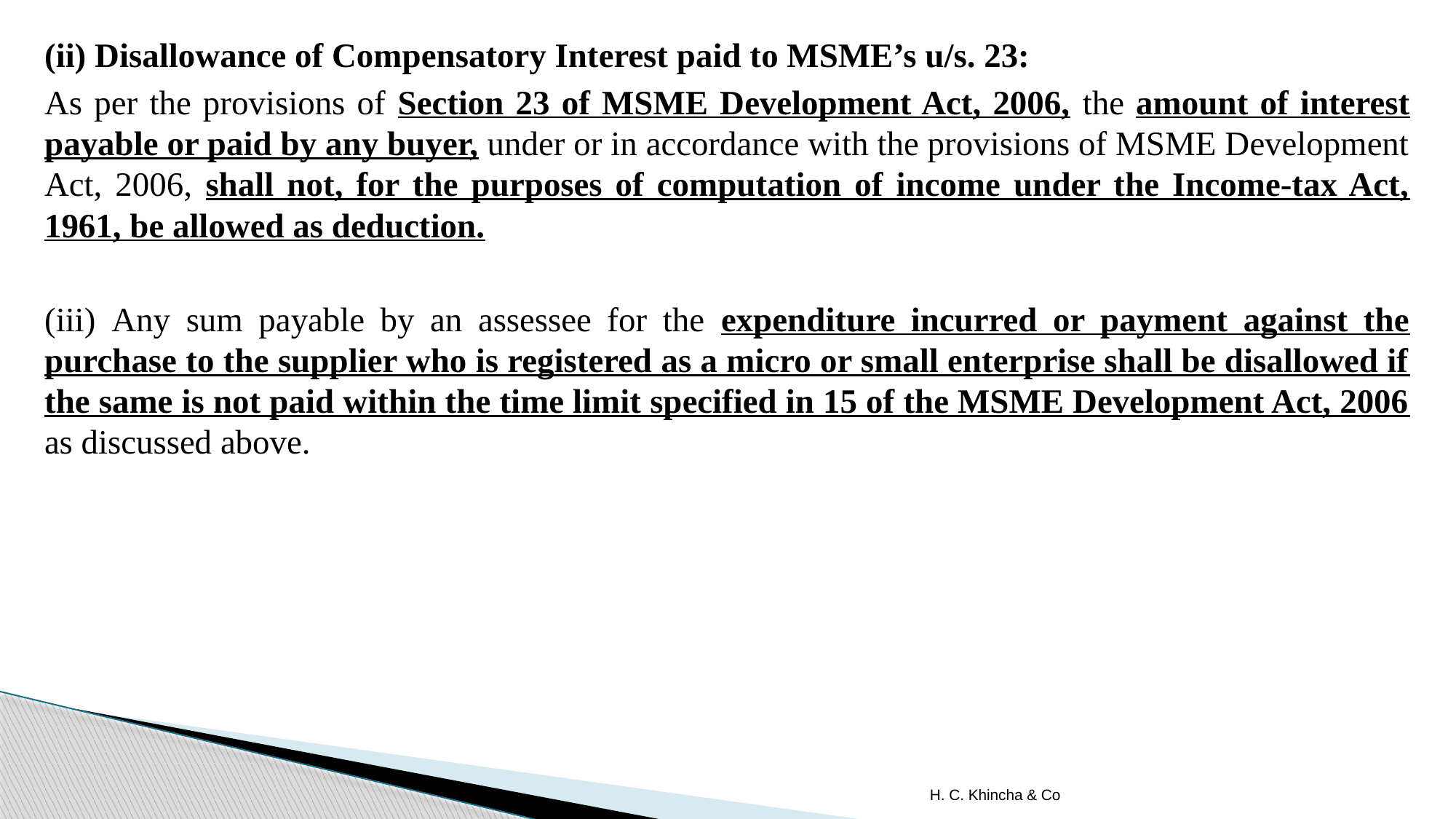

(ii) Disallowance of Compensatory Interest paid to MSME’s u/s. 23:
As per the provisions of Section 23 of MSME Development Act, 2006, the amount of interest payable or paid by any buyer, under or in accordance with the provisions of MSME Development Act, 2006, shall not, for the purposes of computation of income under the Income-tax Act, 1961, be allowed as deduction.

(iii) Any sum payable by an assessee for the expenditure incurred or payment against the purchase to the supplier who is registered as a micro or small enterprise shall be disallowed if the same is not paid within the time limit specified in 15 of the MSME Development Act, 2006 as discussed above.
H. C. Khincha & Co